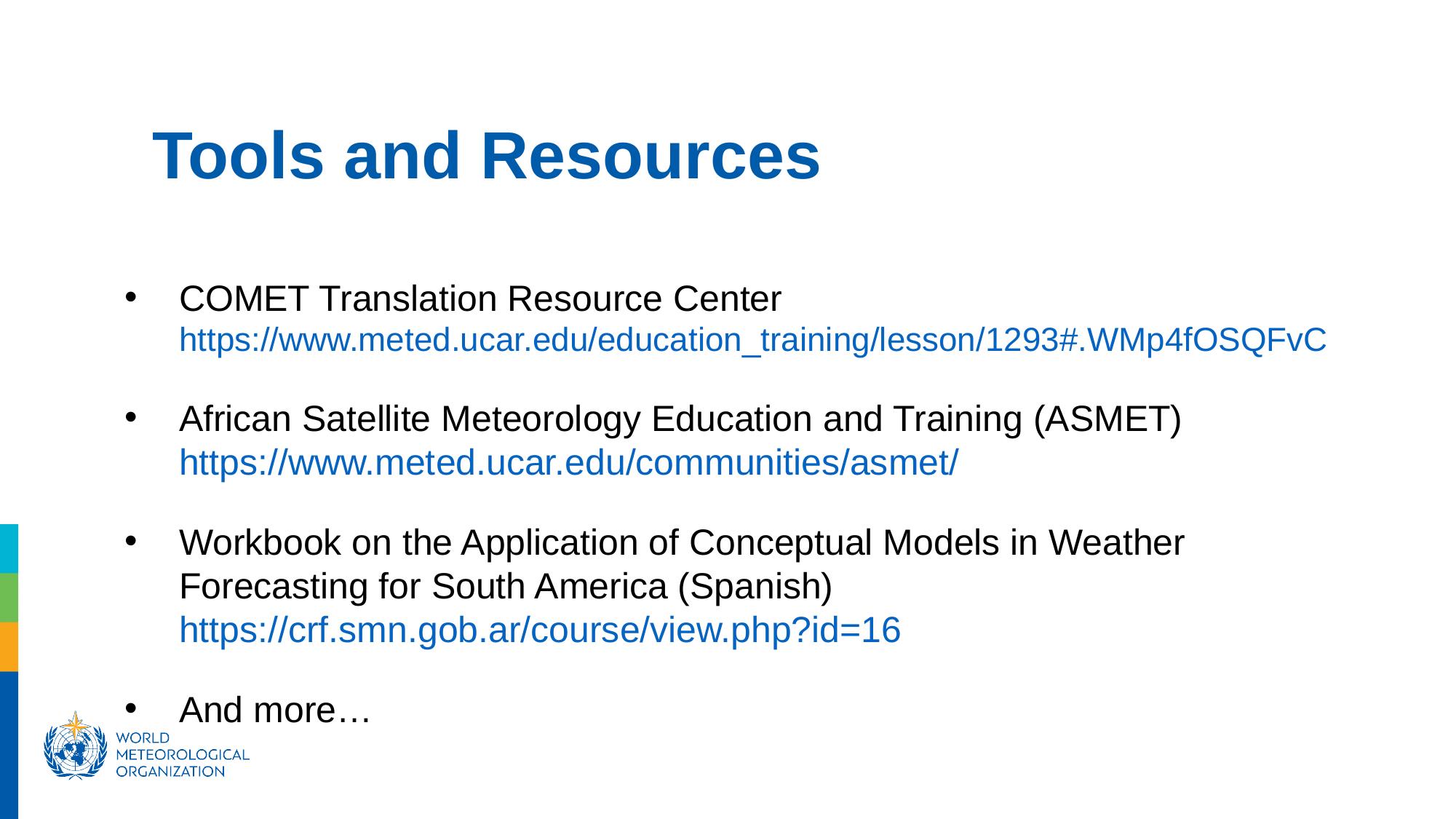

Tools and Resources
COMET Translation Resource Center https://www.meted.ucar.edu/education_training/lesson/1293#.WMp4fOSQFvC
African Satellite Meteorology Education and Training (ASMET) https://www.meted.ucar.edu/communities/asmet/
Workbook on the Application of Conceptual Models in Weather Forecasting for South America (Spanish)  https://crf.smn.gob.ar/course/view.php?id=16
And more…